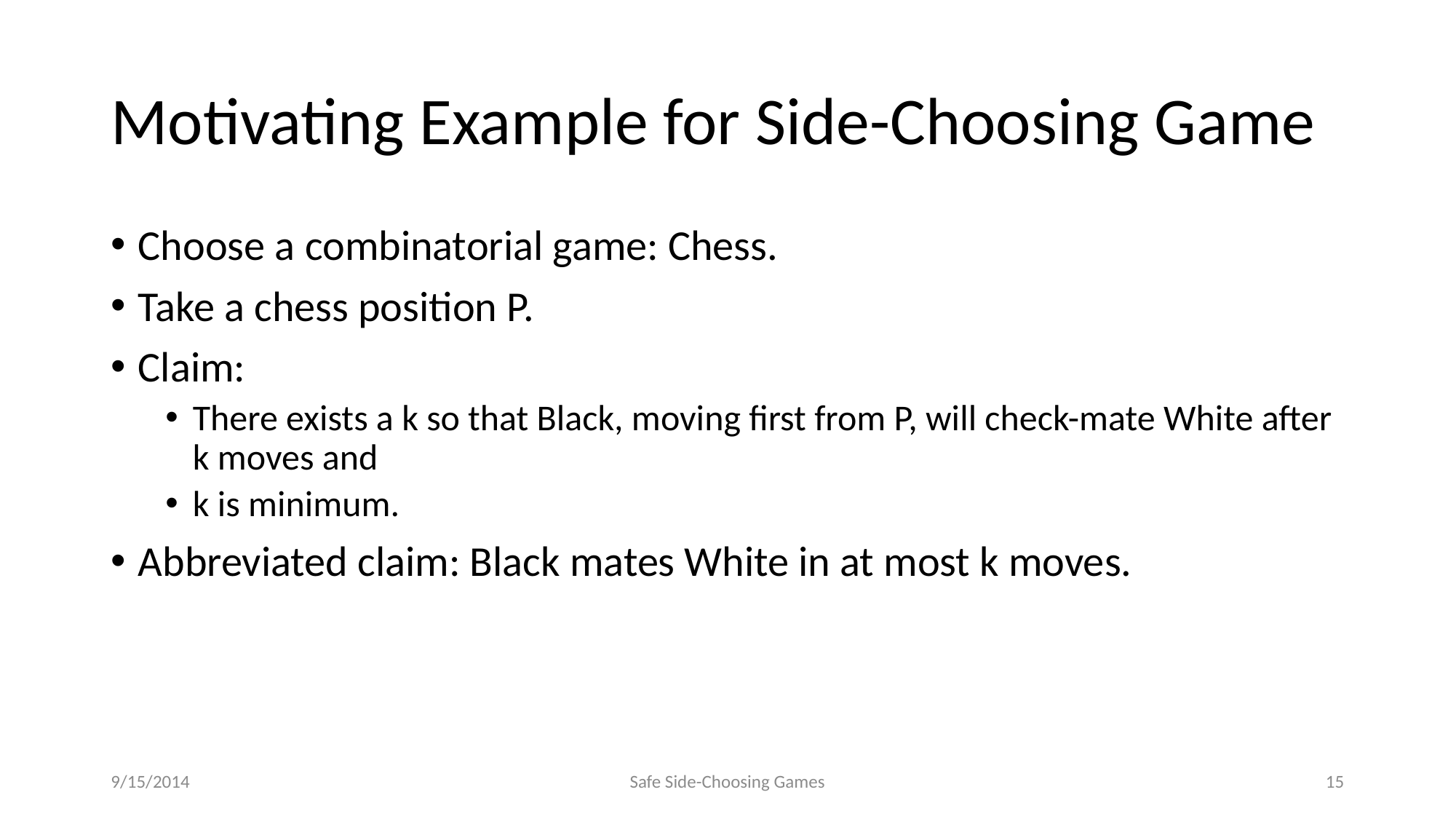

# Motivating Example for Side-Choosing Game
Choose a combinatorial game: Chess.
Take a chess position P.
Claim:
There exists a k so that Black, moving first from P, will check-mate White after k moves and
k is minimum.
Abbreviated claim: Black mates White in at most k moves.
9/15/2014
Safe Side-Choosing Games
15